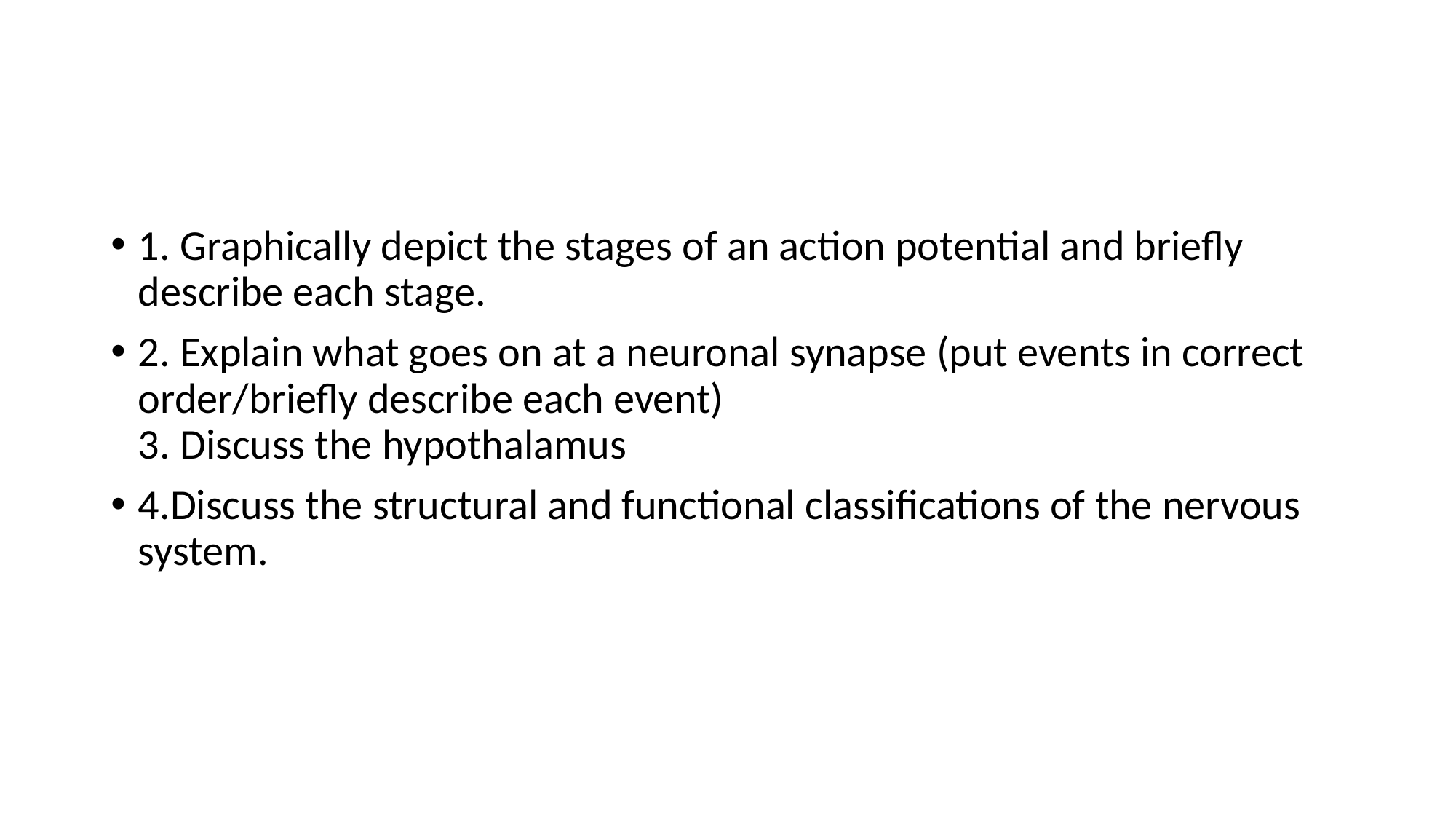

#
1. Graphically depict the stages of an action potential and briefly describe each stage.
2. Explain what goes on at a neuronal synapse (put events in correct order/briefly describe each event)
3. Discuss the hypothalamus
4.Discuss the structural and functional classifications of the nervous system.